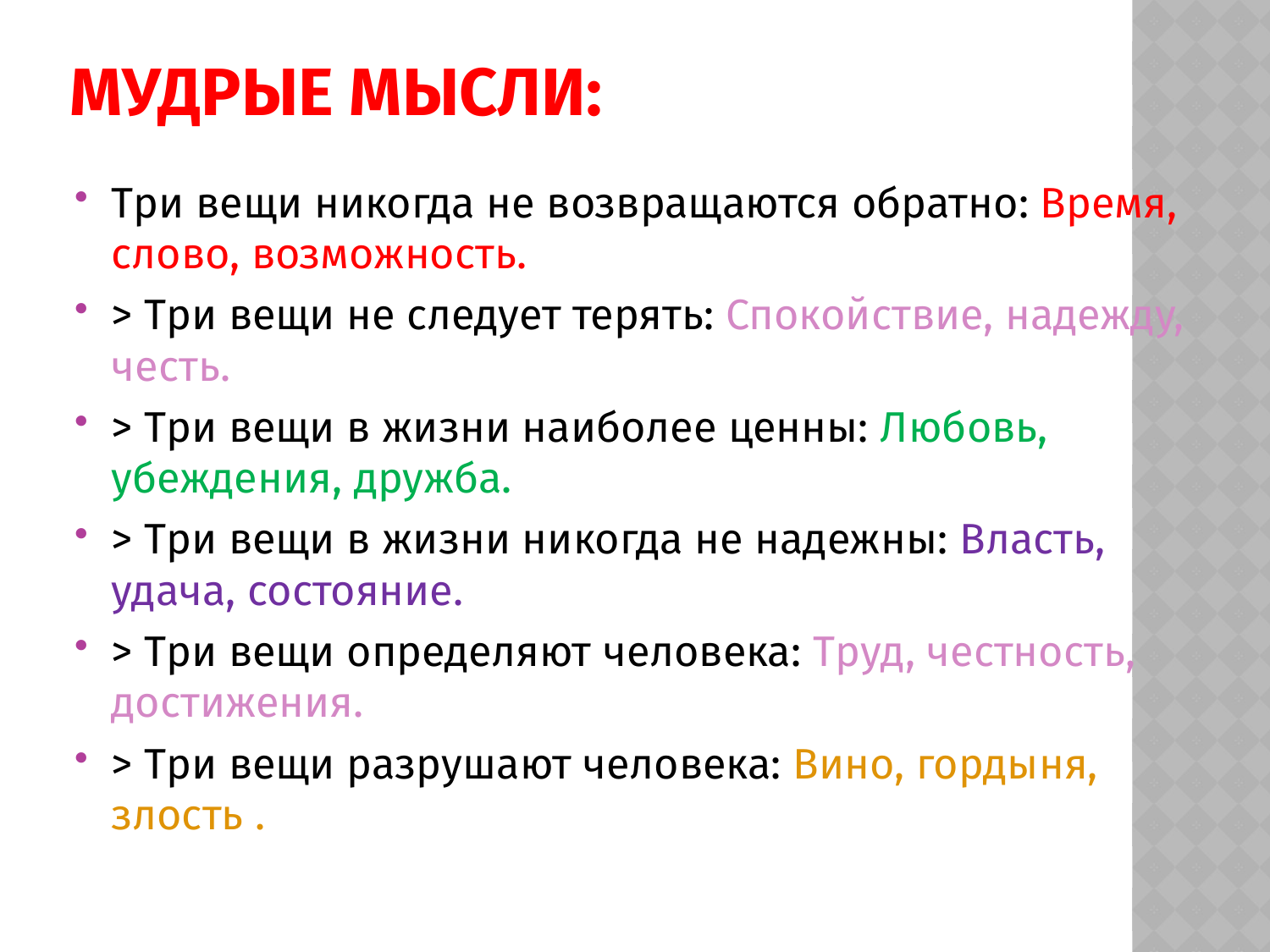

# Мудрые мысли:
Три вещи никогда не возвращаются обратно: Время, слово, возможность.
> Три вещи не следует терять: Спокойствие, надежду, честь.
> Три вещи в жизни наиболее ценны: Любовь, убеждения, дружба.
> Три вещи в жизни никогда не надежны: Власть, удача, состояние.
> Три вещи определяют человека: Труд, честность, достижения.
> Три вещи разрушают человека: Вино, гордыня, злость .